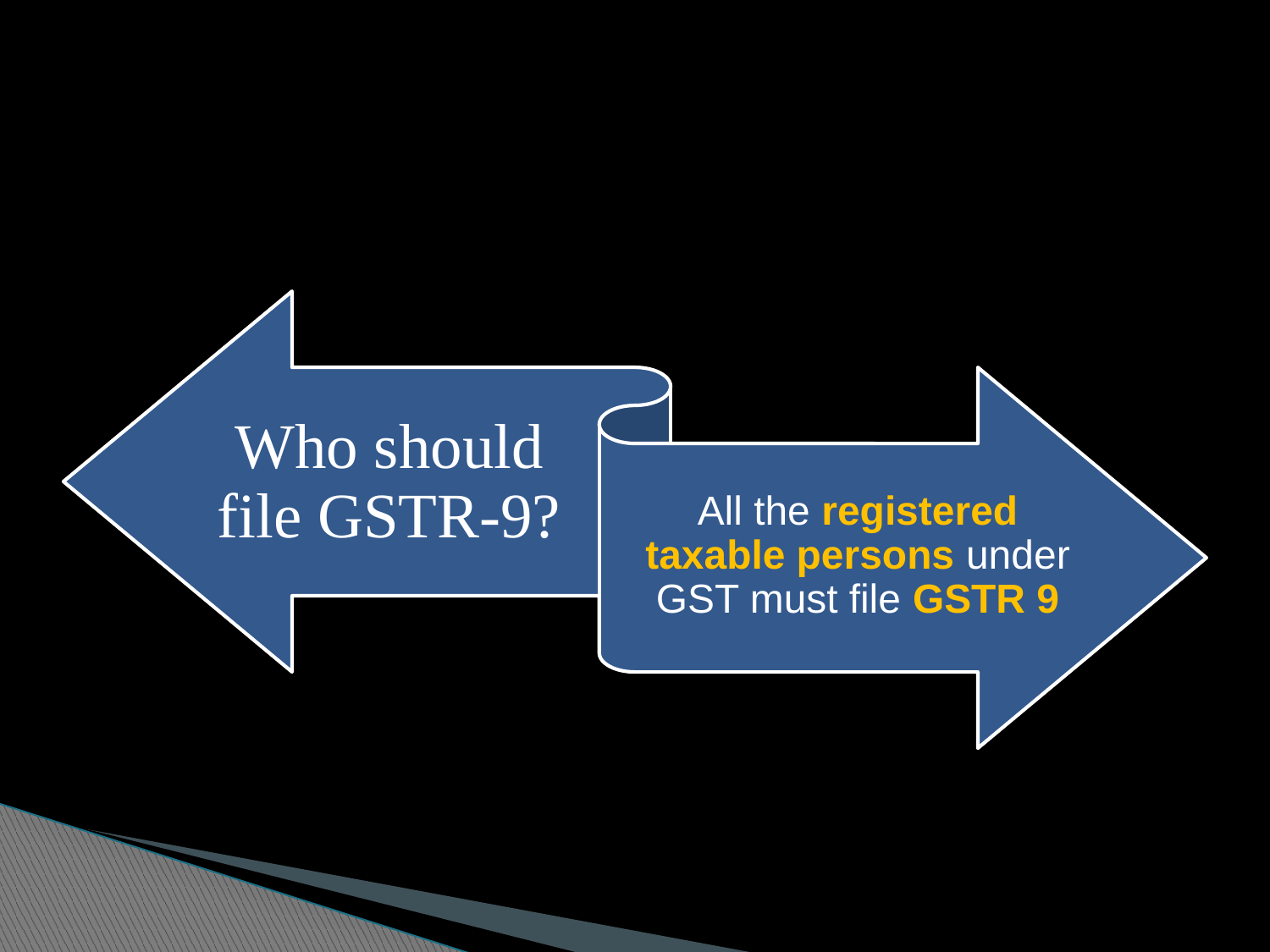

Who should file GSTR-9?
All the registered taxable persons under GST must file GSTR 9